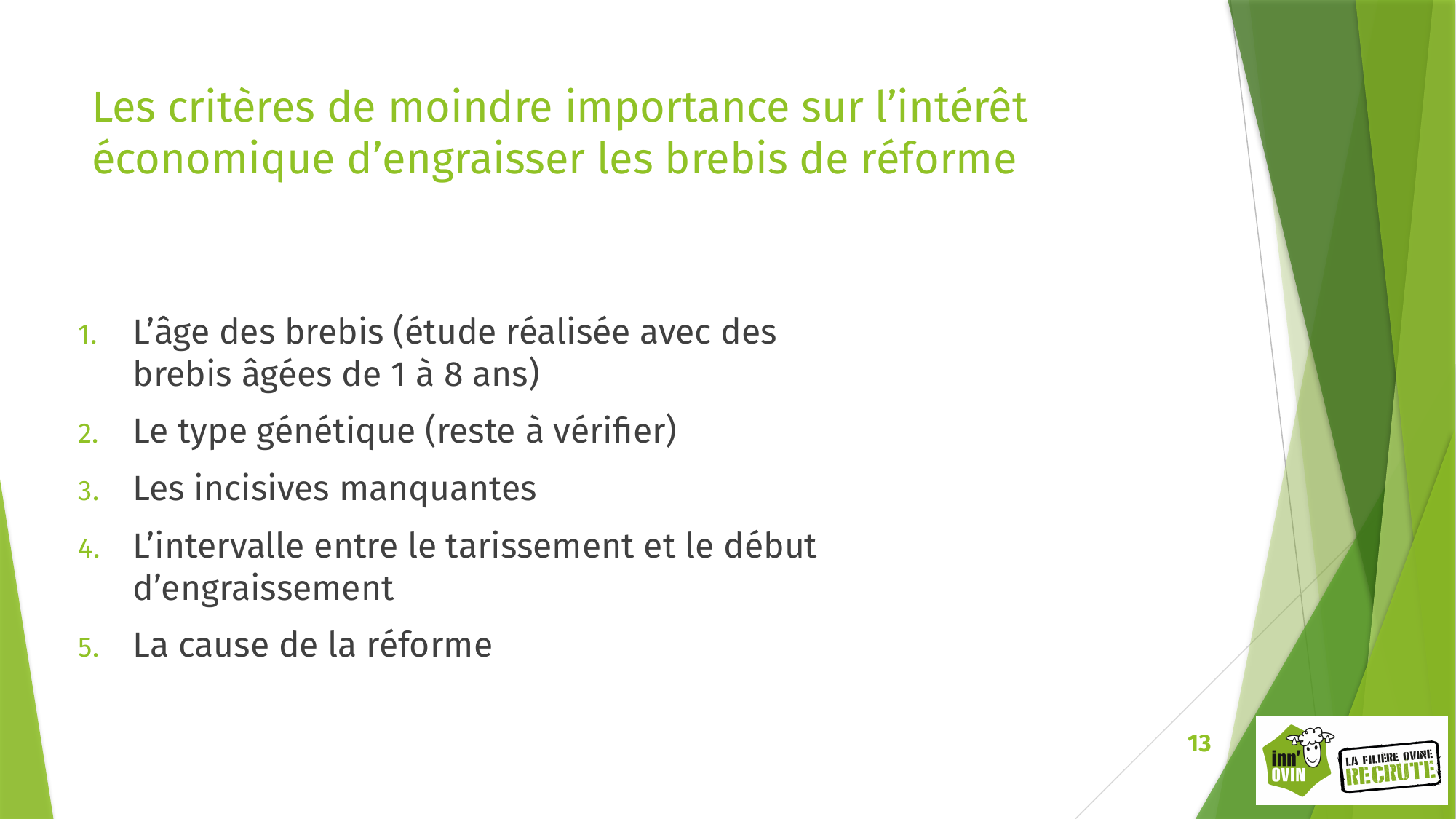

# Les critères de moindre importance sur l’intérêt économique d’engraisser les brebis de réforme
L’âge des brebis (étude réalisée avec des brebis âgées de 1 à 8 ans)
Le type génétique (reste à vérifier)
Les incisives manquantes
L’intervalle entre le tarissement et le début d’engraissement
La cause de la réforme
13